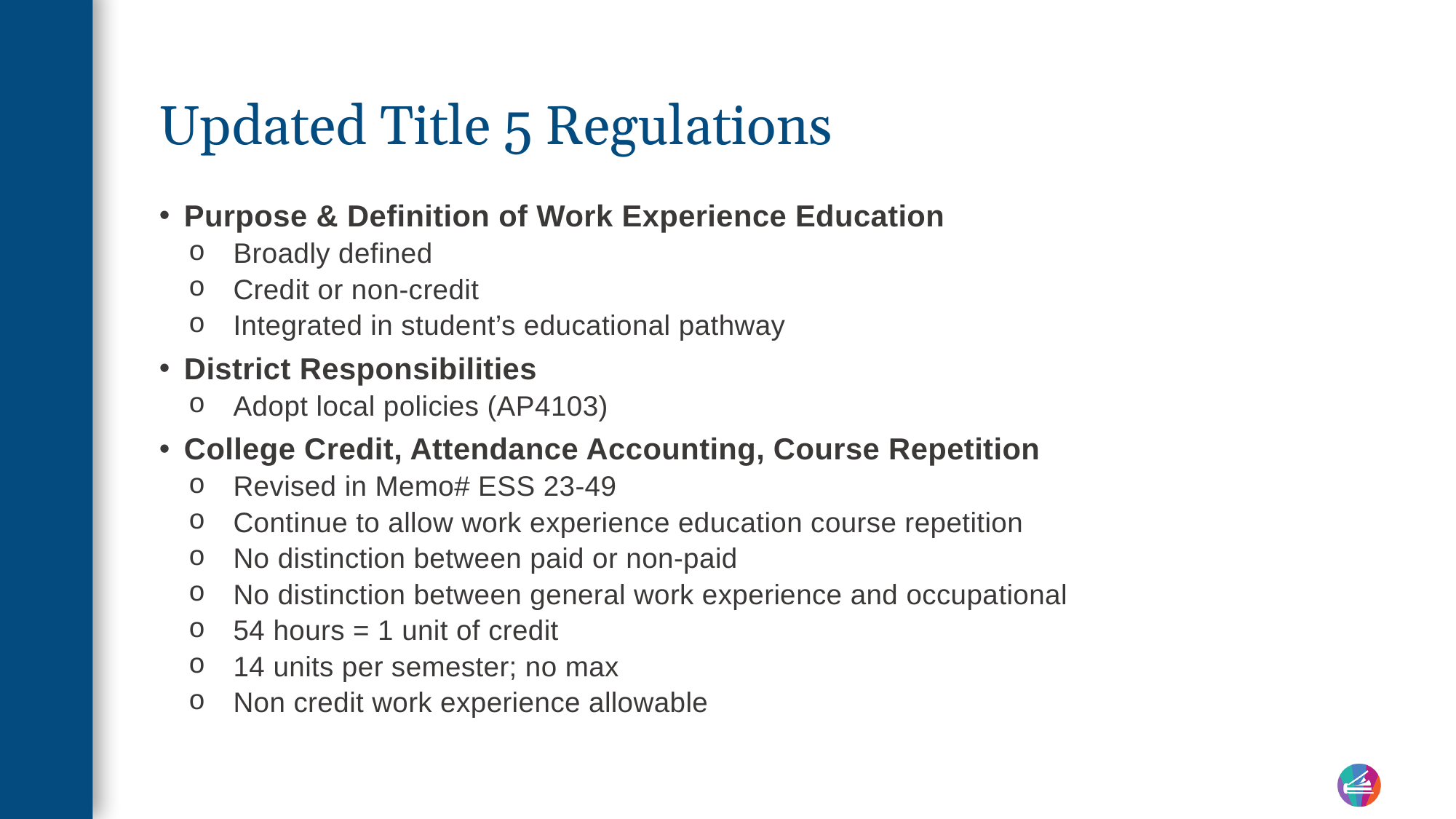

# Updated Title 5 Regulations
Purpose & Definition of Work Experience Education
Broadly defined
Credit or non-credit
Integrated in student’s educational pathway
District Responsibilities
Adopt local policies (AP4103)
College Credit, Attendance Accounting, Course Repetition
Revised in Memo# ESS 23-49
Continue to allow work experience education course repetition
No distinction between paid or non-paid
No distinction between general work experience and occupational
54 hours = 1 unit of credit
14 units per semester; no max
Non credit work experience allowable